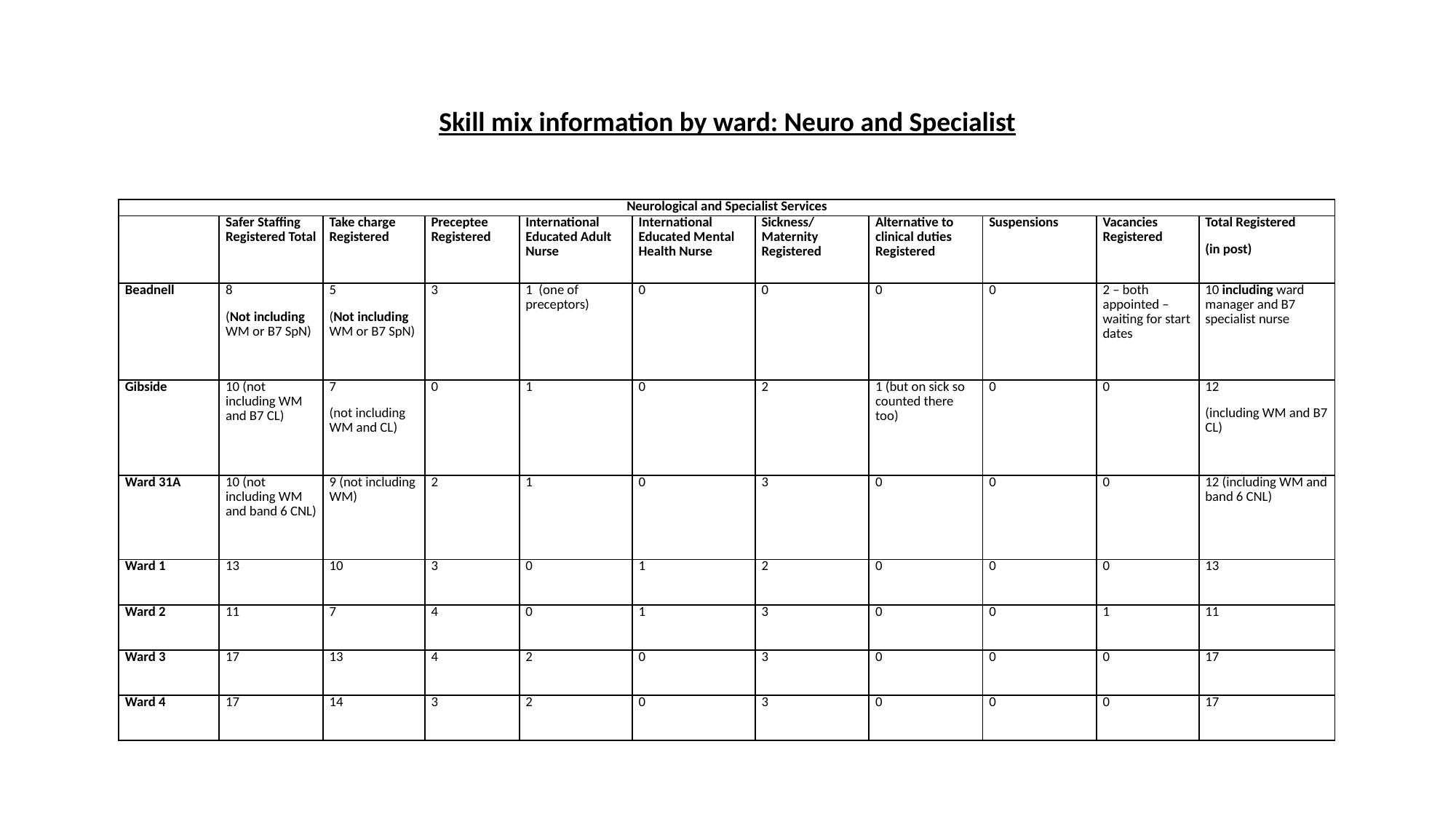

# Skill mix information by ward: Neuro and Specialist
| Neurological and Specialist Services |  |  |  |  |  |  |  |  |  |  |
| --- | --- | --- | --- | --- | --- | --- | --- | --- | --- | --- |
|  | Safer Staffing Registered Total | Take charge Registered | Preceptee Registered | International Educated Adult Nurse | International Educated Mental Health Nurse | Sickness/ Maternity Registered | Alternative to clinical duties Registered | Suspensions | Vacancies Registered | Total Registered (in post) |
| Beadnell | 8 (Not including WM or B7 SpN) | 5 (Not including WM or B7 SpN) | 3 | 1 (one of preceptors) | 0 | 0 | 0 | 0 | 2 – both appointed – waiting for start dates | 10 including ward manager and B7 specialist nurse |
| Gibside | 10 (not including WM and B7 CL) | 7 (not including WM and CL) | 0 | 1 | 0 | 2 | 1 (but on sick so counted there too) | 0 | 0 | 12 (including WM and B7 CL) |
| Ward 31A | 10 (not including WM and band 6 CNL) | 9 (not including WM) | 2 | 1 | 0 | 3 | 0 | 0 | 0 | 12 (including WM and band 6 CNL) |
| Ward 1 | 13 | 10 | 3 | 0 | 1 | 2 | 0 | 0 | 0 | 13 |
| Ward 2 | 11 | 7 | 4 | 0 | 1 | 3 | 0 | 0 | 1 | 11 |
| Ward 3 | 17 | 13 | 4 | 2 | 0 | 3 | 0 | 0 | 0 | 17 |
| Ward 4 | 17 | 14 | 3 | 2 | 0 | 3 | 0 | 0 | 0 | 17 |